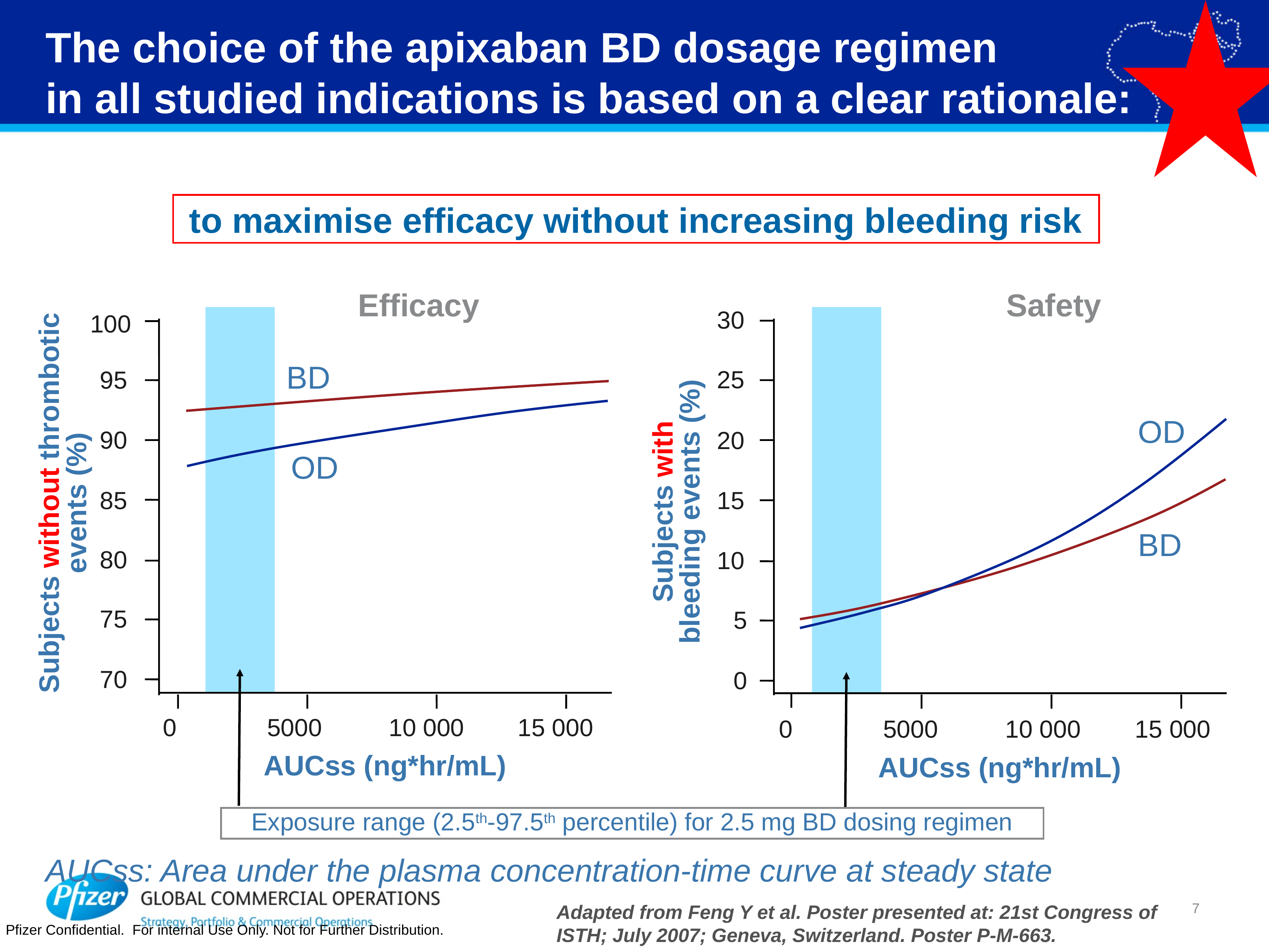

The choice of the apixaban BD dosage regimen
in all studied indications is based on a clear rationale:
to maximise efficacy without increasing bleeding risk
Efficacy
Safety
30
100

BD
25
95

OD

90
20

OD
Subjects without thrombotic events (%)
Subjects with
bleeding events (%)

85
15

BD
80
10

75
5

70
0

0
5000
10 000
15 000
0
5000
10 000
15 000
AUCss (ng*hr/mL)
AUCss (ng*hr/mL)
Exposure range (2.5th-97.5th percentile) for 2.5 mg BD dosing regimen
AUCss: Area under the plasma concentration-time curve at steady state
7
Adapted from Feng Y et al. Poster presented at: 21st Congress of ISTH; July 2007; Geneva, Switzerland. Poster P-M-663.
Pfizer Confidential.  For internal Use Only. Not for Further Distribution.